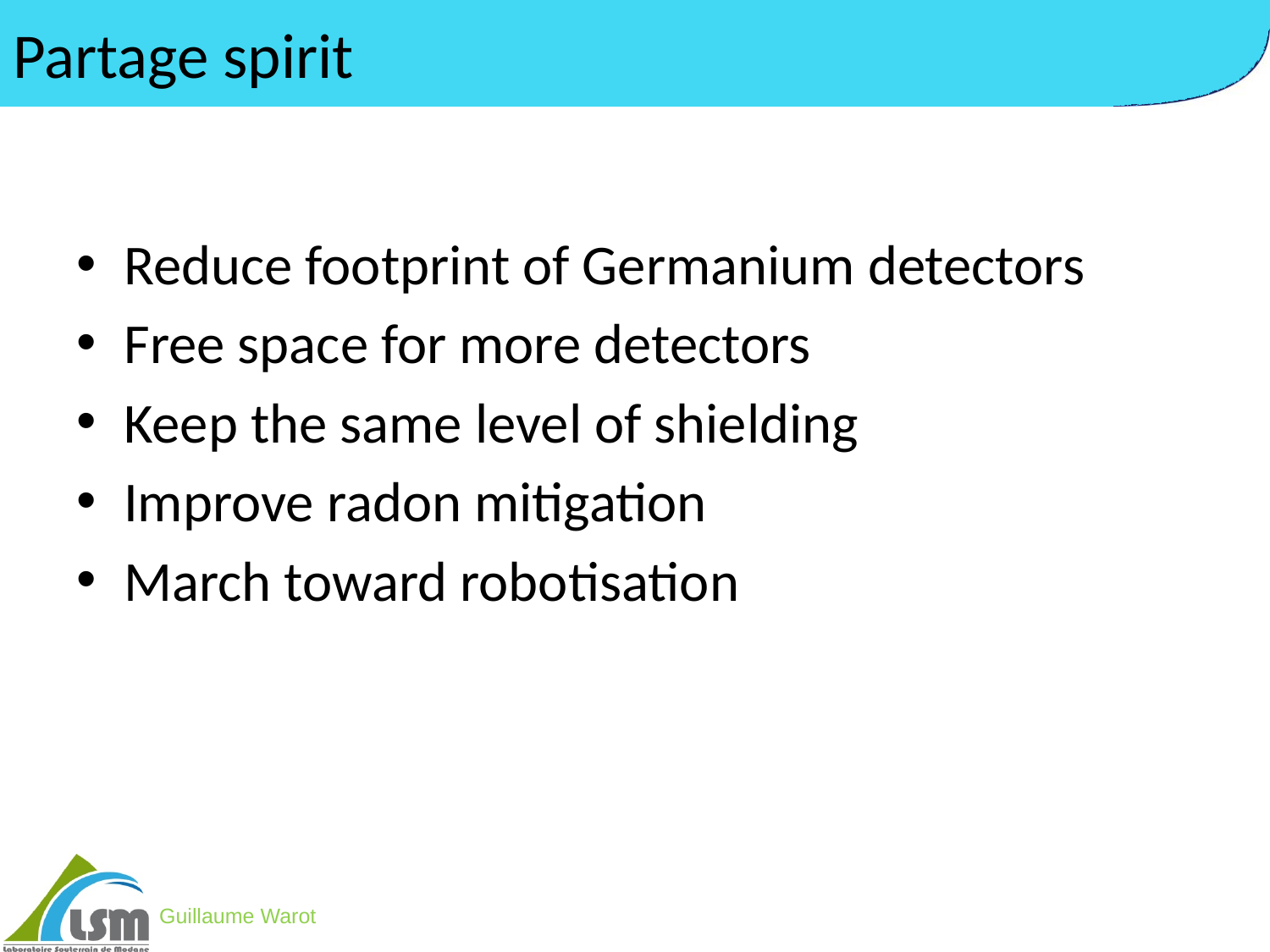

# Partage spirit
Reduce footprint of Germanium detectors
Free space for more detectors
Keep the same level of shielding
Improve radon mitigation
March toward robotisation